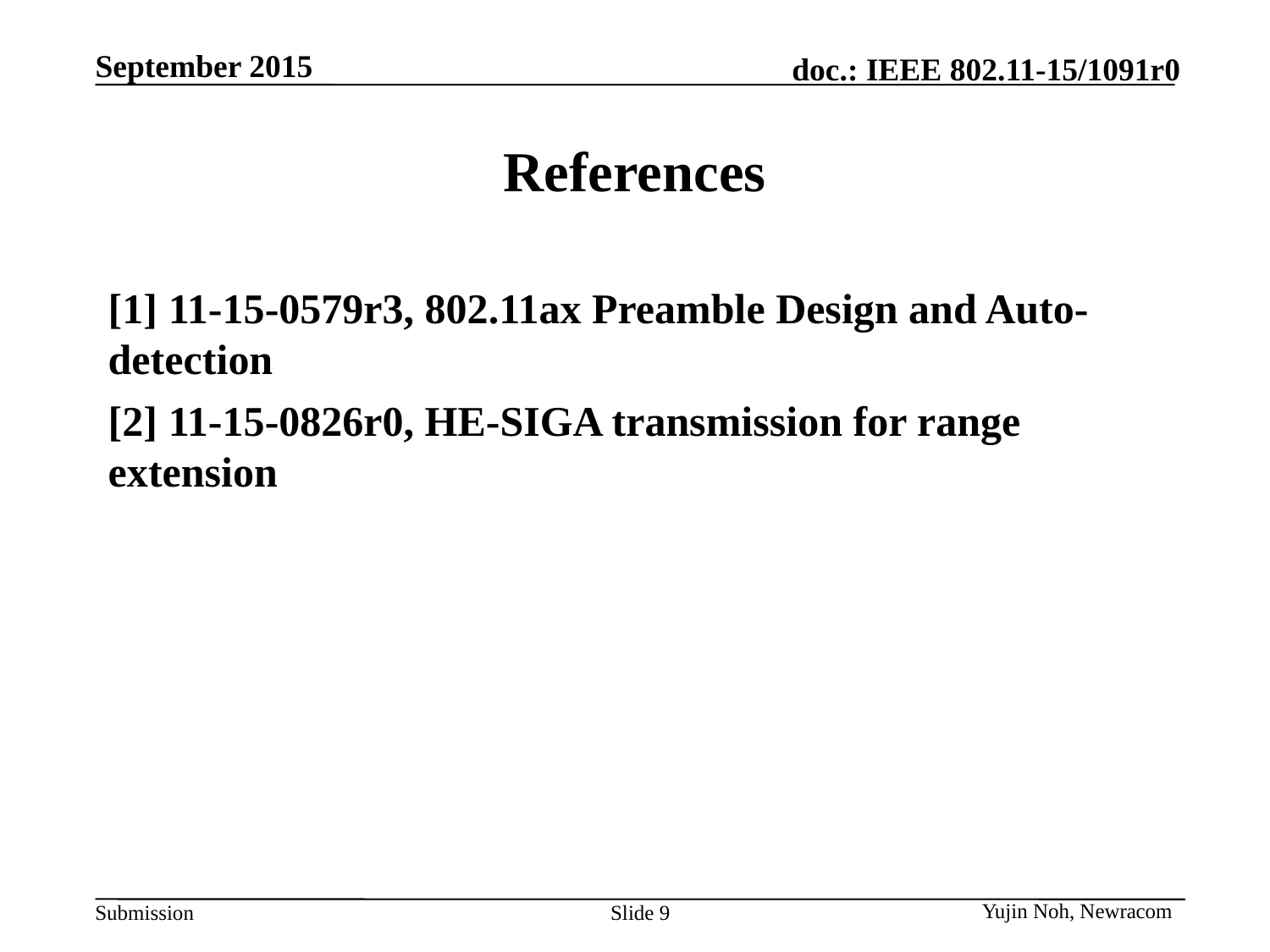

# References
[1] 11-15-0579r3, 802.11ax Preamble Design and Auto-detection
[2] 11-15-0826r0, HE-SIGA transmission for range extension

Yujin Noh, Newracom
Slide 9